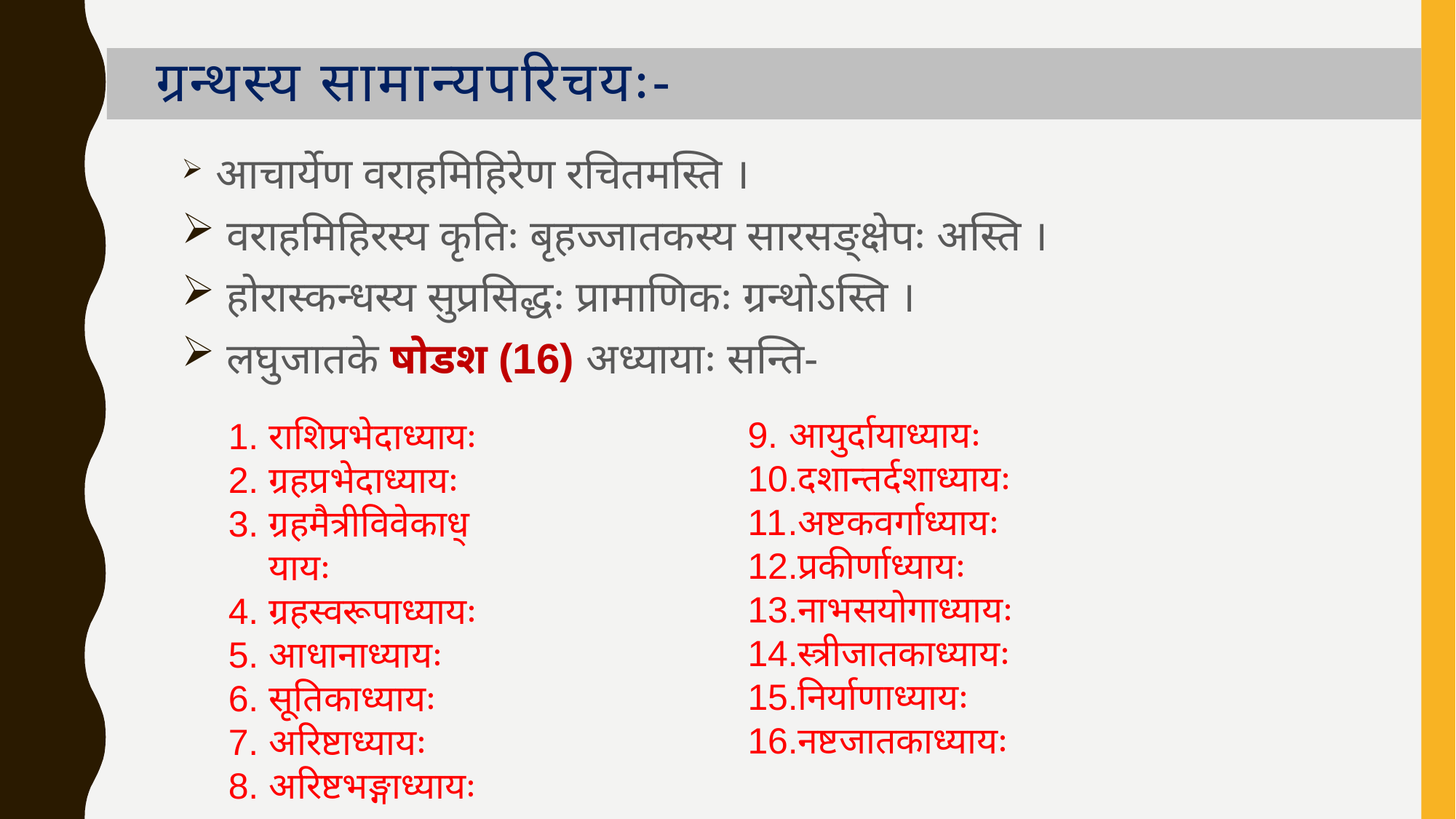

# ग्रन्थस्य सामान्यपरिचयः-
 आचार्येण वराहमिहिरेण रचितमस्ति ।
 वराहमिहिरस्य कृतिः बृहज्जातकस्य सारसङ्क्षेपः अस्ति ।
 होरास्कन्धस्य सुप्रसिद्धः प्रामाणिकः ग्रन्थोऽस्ति ।
 लघुजातके षोडश (16) अध्यायाः सन्ति-

आयुर्दायाध्यायः
दशान्तर्दशाध्यायः
अष्टकवर्गाध्यायः
प्रकीर्णाध्यायः
नाभसयोगाध्यायः
स्त्रीजातकाध्यायः
निर्याणाध्यायः
नष्टजातकाध्यायः
राशिप्रभेदाध्यायः
ग्रहप्रभेदाध्यायः
ग्रहमैत्रीविवेकाध्यायः
ग्रहस्वरूपाध्यायः
आधानाध्यायः
सूतिकाध्यायः
अरिष्टाध्यायः
अरिष्टभङ्गाध्यायः